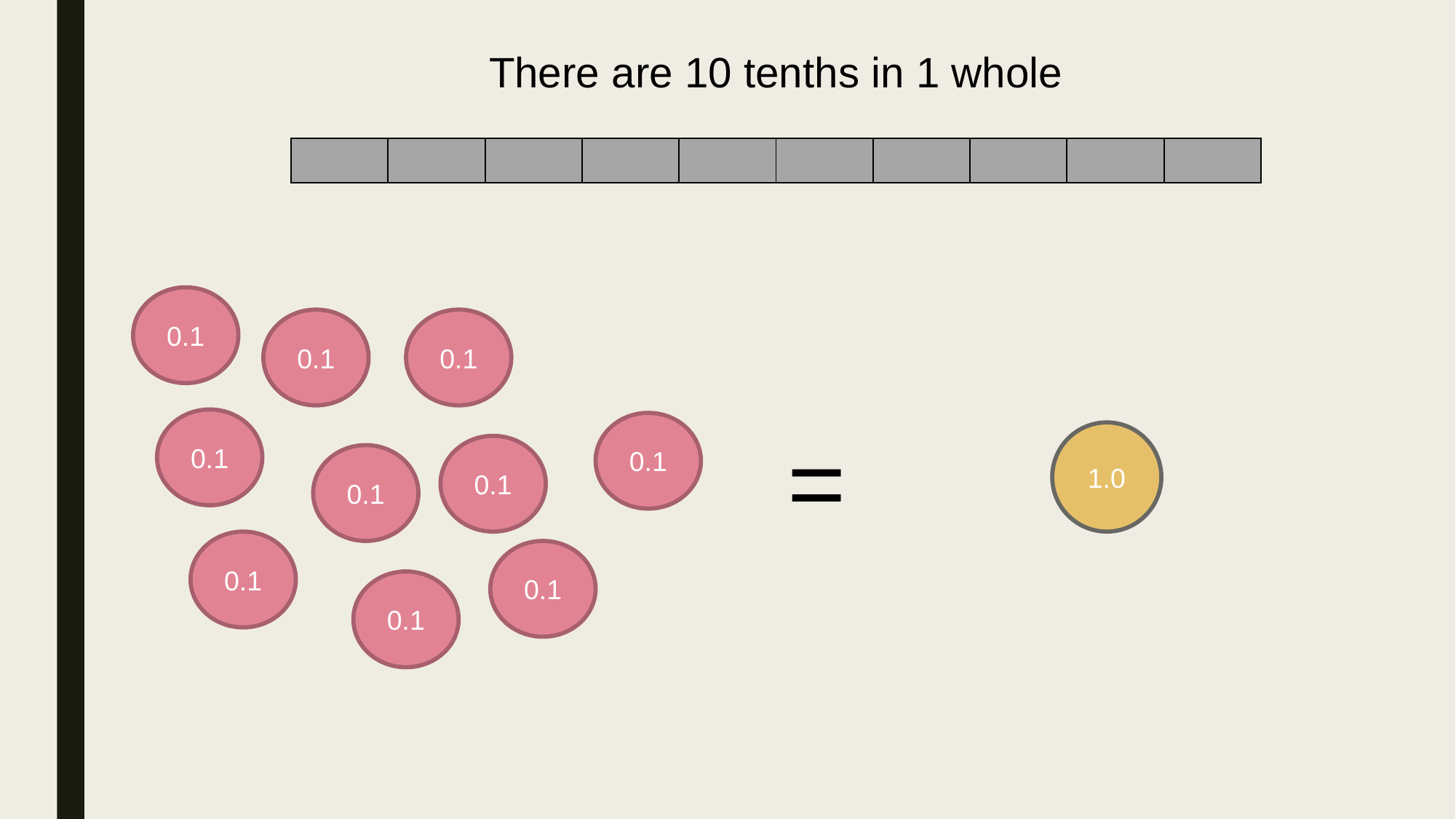

There are 10 tenths in 1 whole
|  |  |  |  |  |  |  |  |  |  |
| --- | --- | --- | --- | --- | --- | --- | --- | --- | --- |
0.1
0.1
0.1
0.1
0.1
0.1
0.1
0.1
0.1
0.1
=
1.0